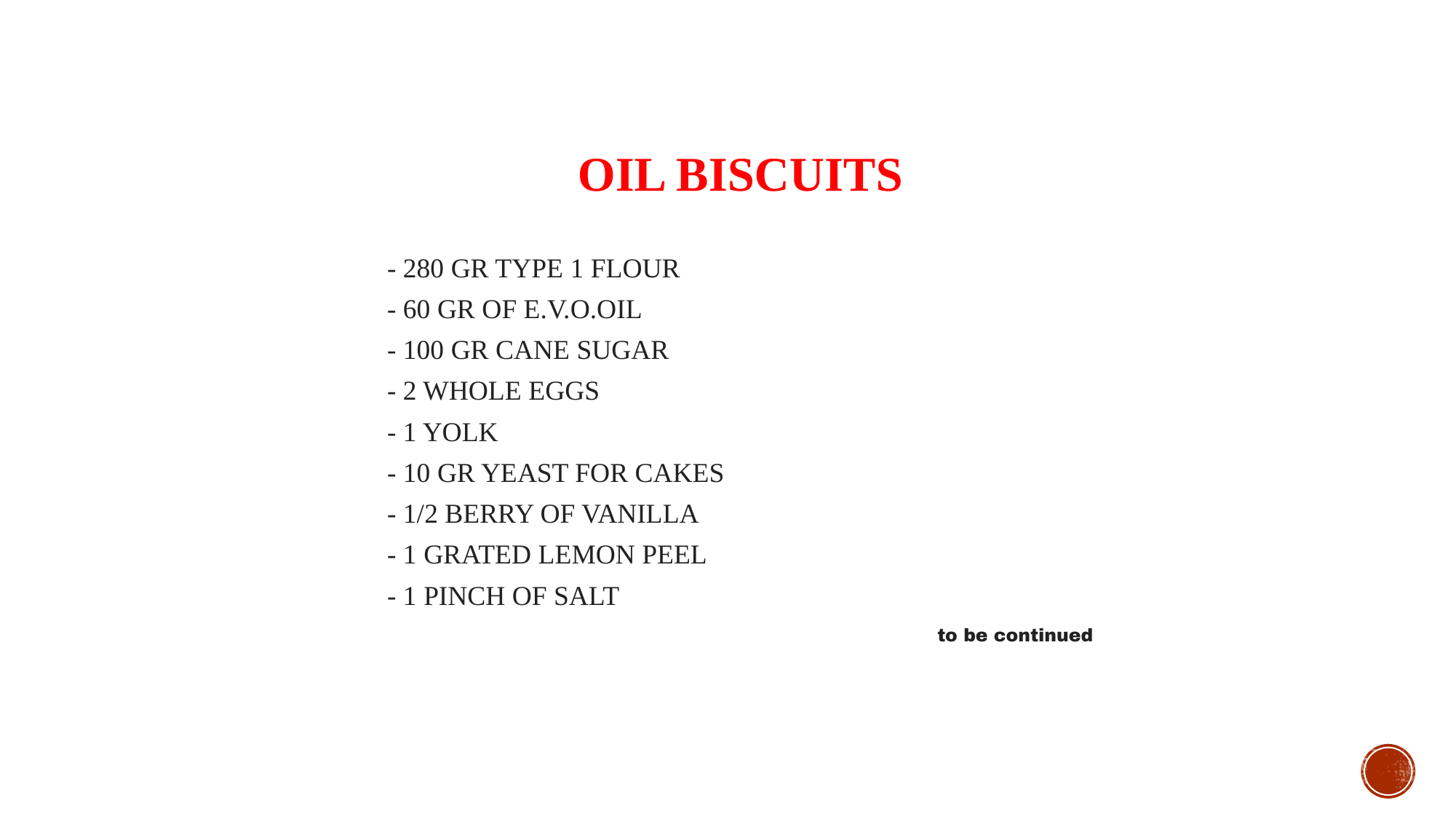

OIL BISCUITS

- 280 GR TYPE 1 FLOUR
- 60 GR OF E.V.O.OIL
- 100 GR CANE SUGAR
- 2 WHOLE EGGS
- 1 YOLK
- 10 GR YEAST FOR CAKES
- 1/2 BERRY OF VANILLA
- 1 GRATED LEMON PEEL
- 1 PINCH OF SALT
 to be continued